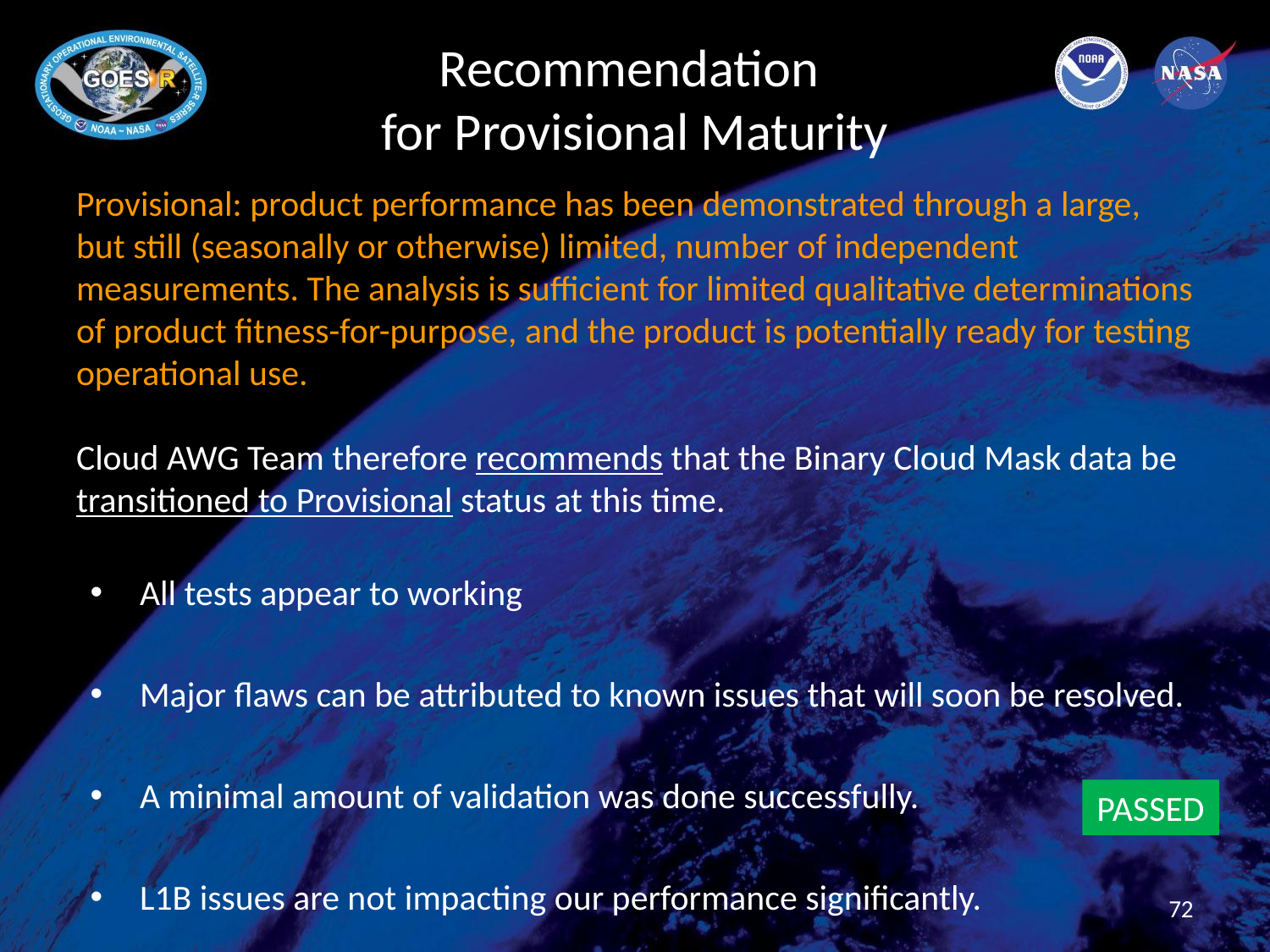

# Recommendation for Provisional Maturity
Provisional: product performance has been demonstrated through a large, but still (seasonally or otherwise) limited, number of independent measurements. The analysis is sufficient for limited qualitative determinations of product fitness-for-purpose, and the product is potentially ready for testing operational use.

Cloud AWG Team therefore recommends that the Binary Cloud Mask data be transitioned to Provisional status at this time.

All tests appear to working

Major flaws can be attributed to known issues that will soon be resolved.

A minimal amount of validation was done successfully.

L1B issues are not impacting our performance significantly.
PASSED
72